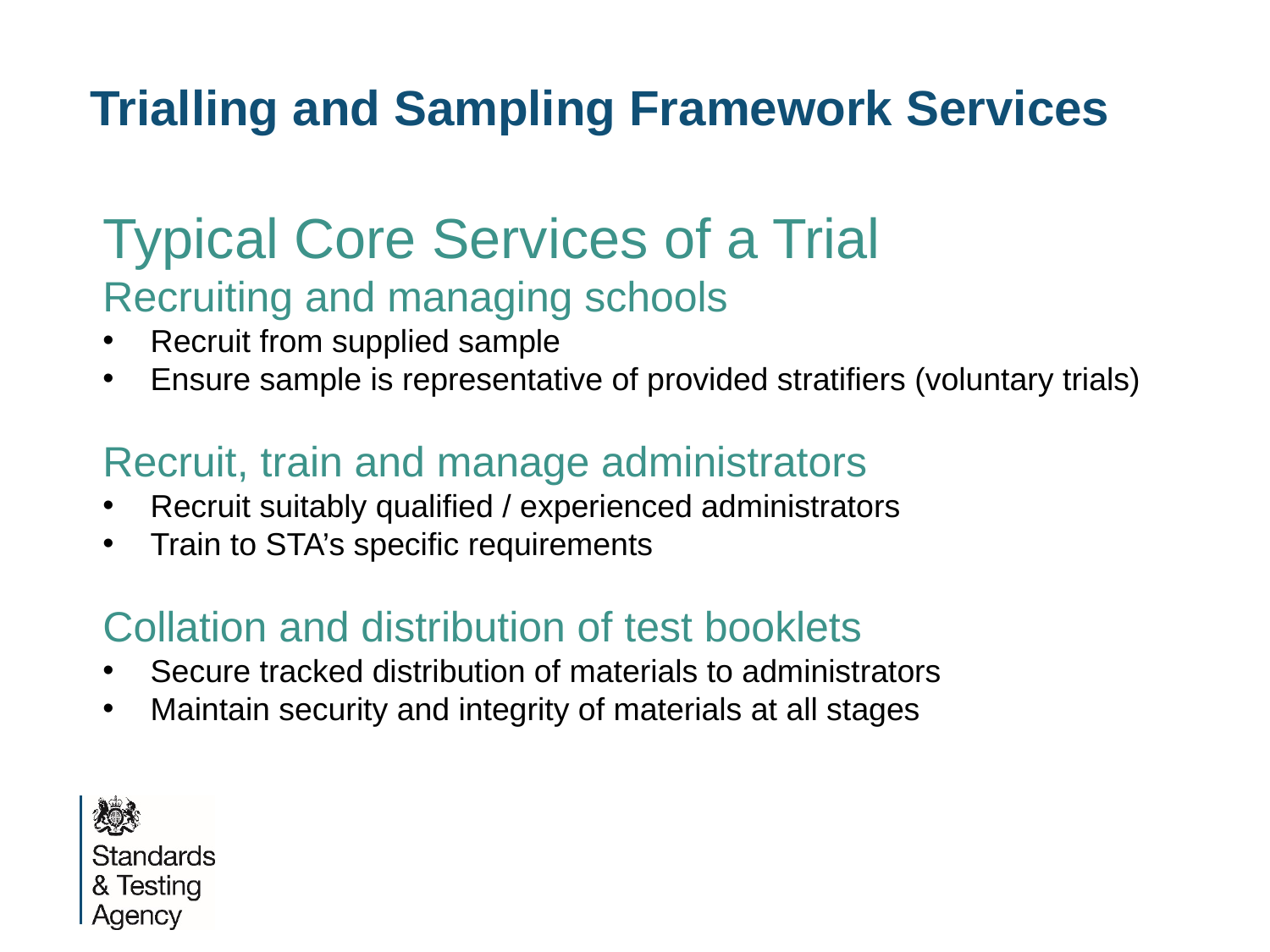

# Trialling and Sampling Framework Services
Typical Core Services of a Trial
Recruiting and managing schools
Recruit from supplied sample
Ensure sample is representative of provided stratifiers (voluntary trials)

Recruit, train and manage administrators
Recruit suitably qualified / experienced administrators
Train to STA’s specific requirements

Collation and distribution of test booklets
Secure tracked distribution of materials to administrators
Maintain security and integrity of materials at all stages